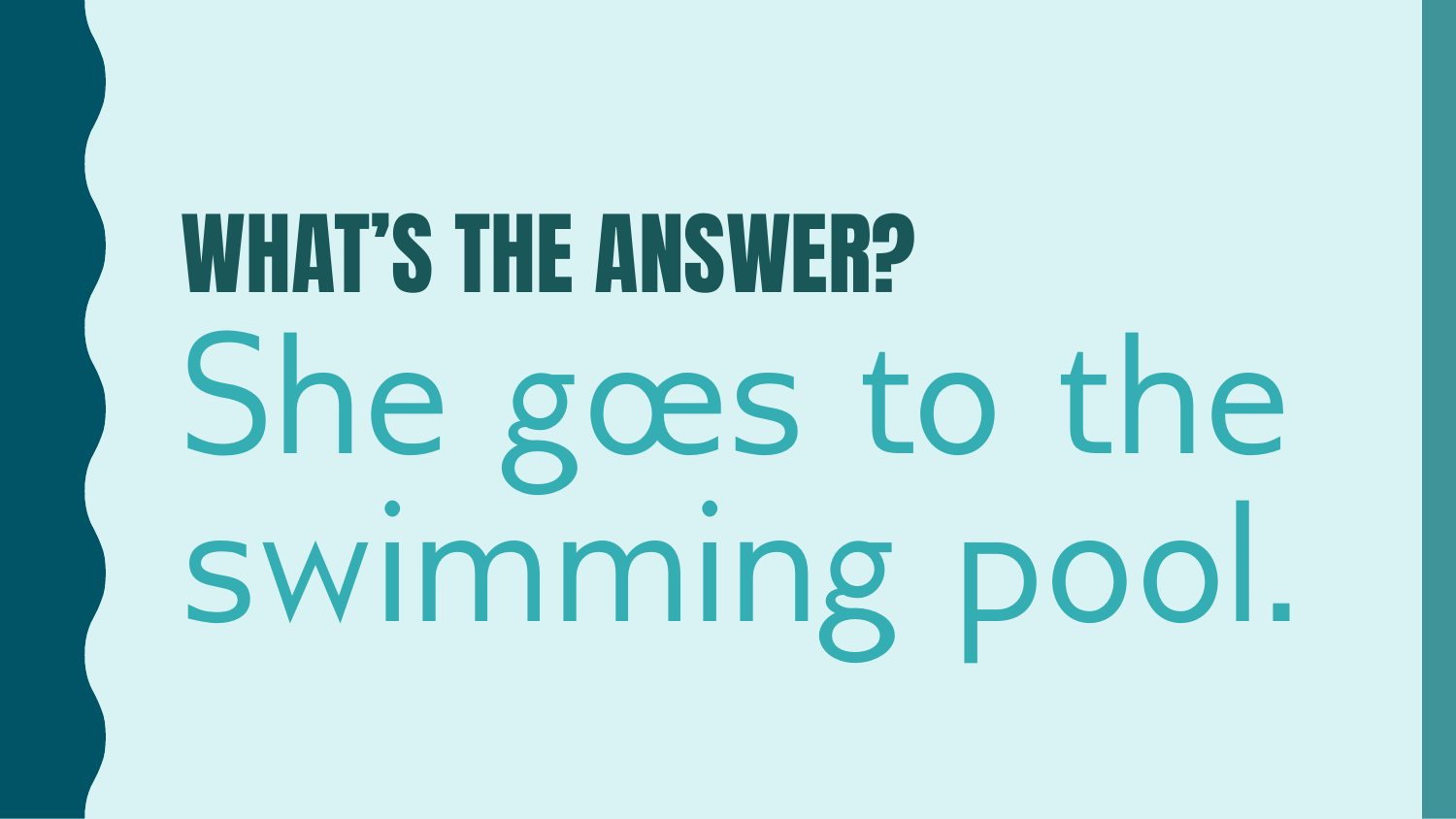

WHAT’S THE ANSWER?
She goes to the swimming pool.